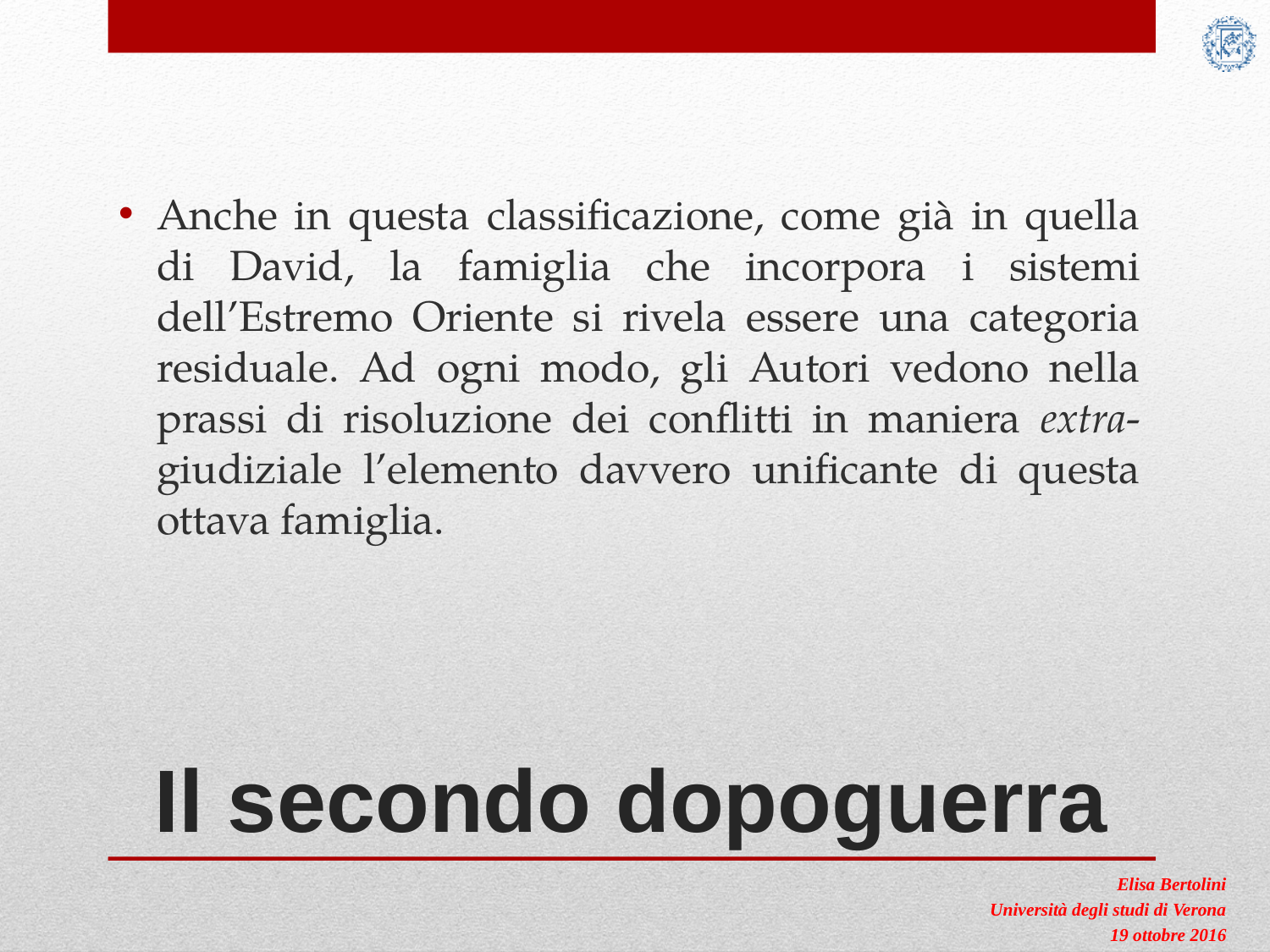

Anche in questa classificazione, come già in quella di David, la famiglia che incorpora i sistemi dell’Estremo Oriente si rivela essere una categoria residuale. Ad ogni modo, gli Autori vedono nella prassi di risoluzione dei conflitti in maniera extra-giudiziale l’elemento davvero unificante di questa ottava famiglia.
# Il secondo dopoguerra